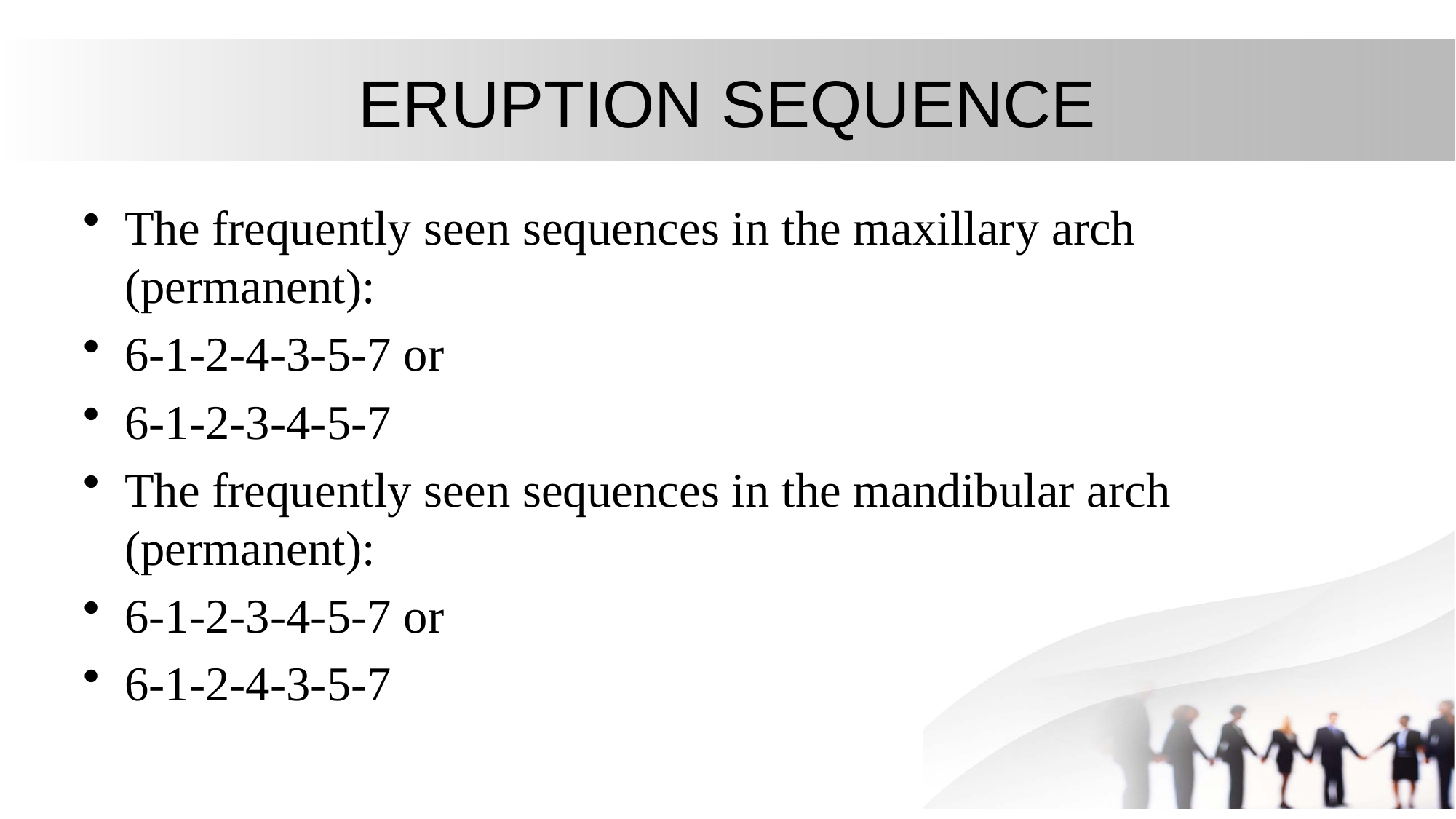

# ERUPTION SEQUENCE
The frequently seen sequences in the maxillary arch (permanent):
6-1-2-4-3-5-7 or
6-1-2-3-4-5-7
The frequently seen sequences in the mandibular arch (permanent):
6-1-2-3-4-5-7 or
6-1-2-4-3-5-7